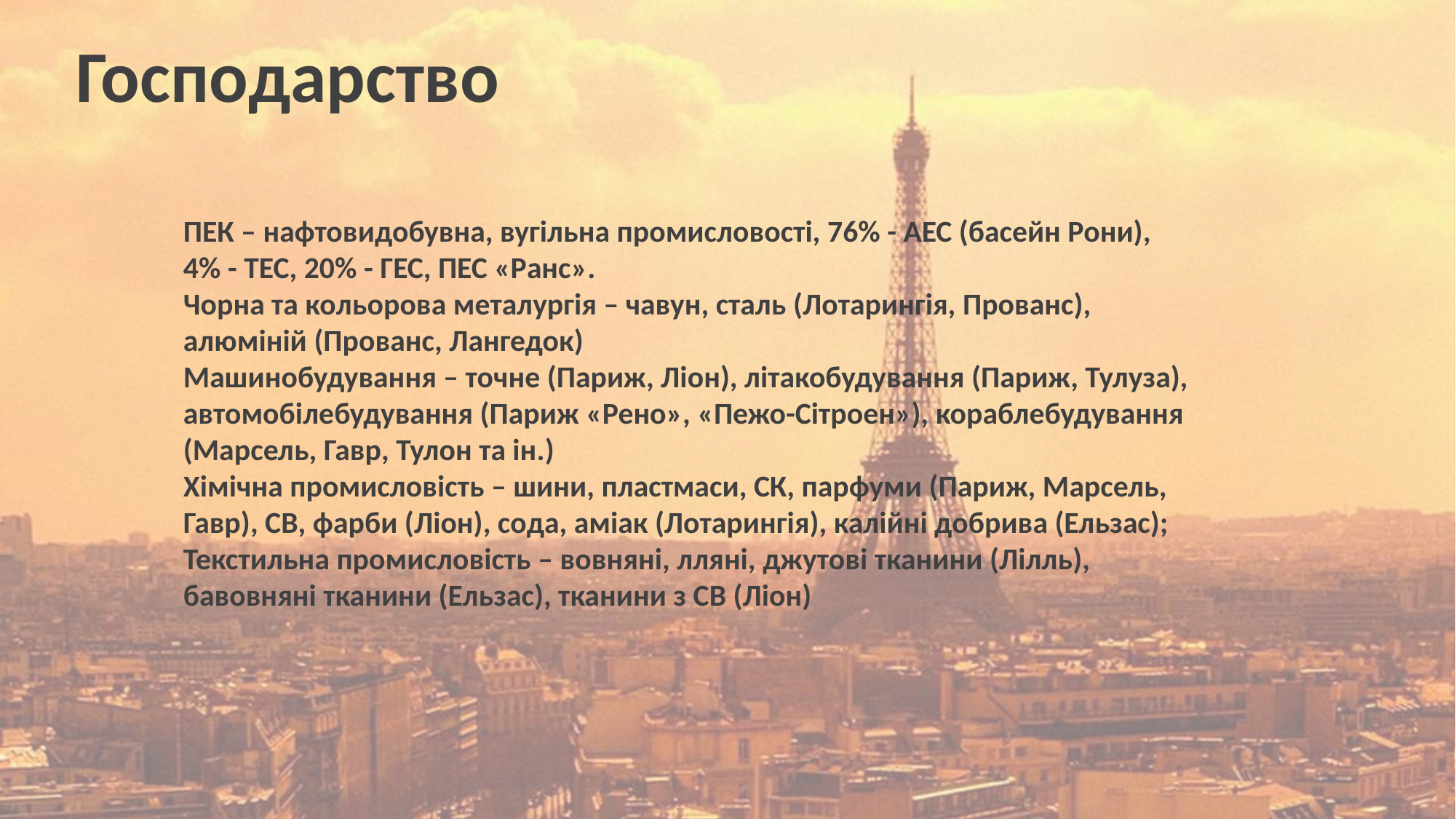

Господарство
ПЕК – нафтовидобувна, вугільна промисловості, 76% - АЕС (басейн Рони),
4% - ТЕС, 20% - ГЕС, ПЕС «Ранс».
Чорна та кольорова металургія – чавун, сталь (Лотарингія, Прованс),
алюміній (Прованс, Лангедок)
Машинобудування – точне (Париж, Ліон), літакобудування (Париж, Тулуза),
автомобілебудування (Париж «Рено», «Пежо-Сітроен»), кораблебудування
(Марсель, Гавр, Тулон та ін.)
Хімічна промисловість – шини, пластмаси, СК, парфуми (Париж, Марсель,
Гавр), СВ, фарби (Ліон), сода, аміак (Лотарингія), калійні добрива (Ельзас);
Текстильна промисловість – вовняні, лляні, джутові тканини (Лілль),
бавовняні тканини (Ельзас), тканини з СВ (Ліон)